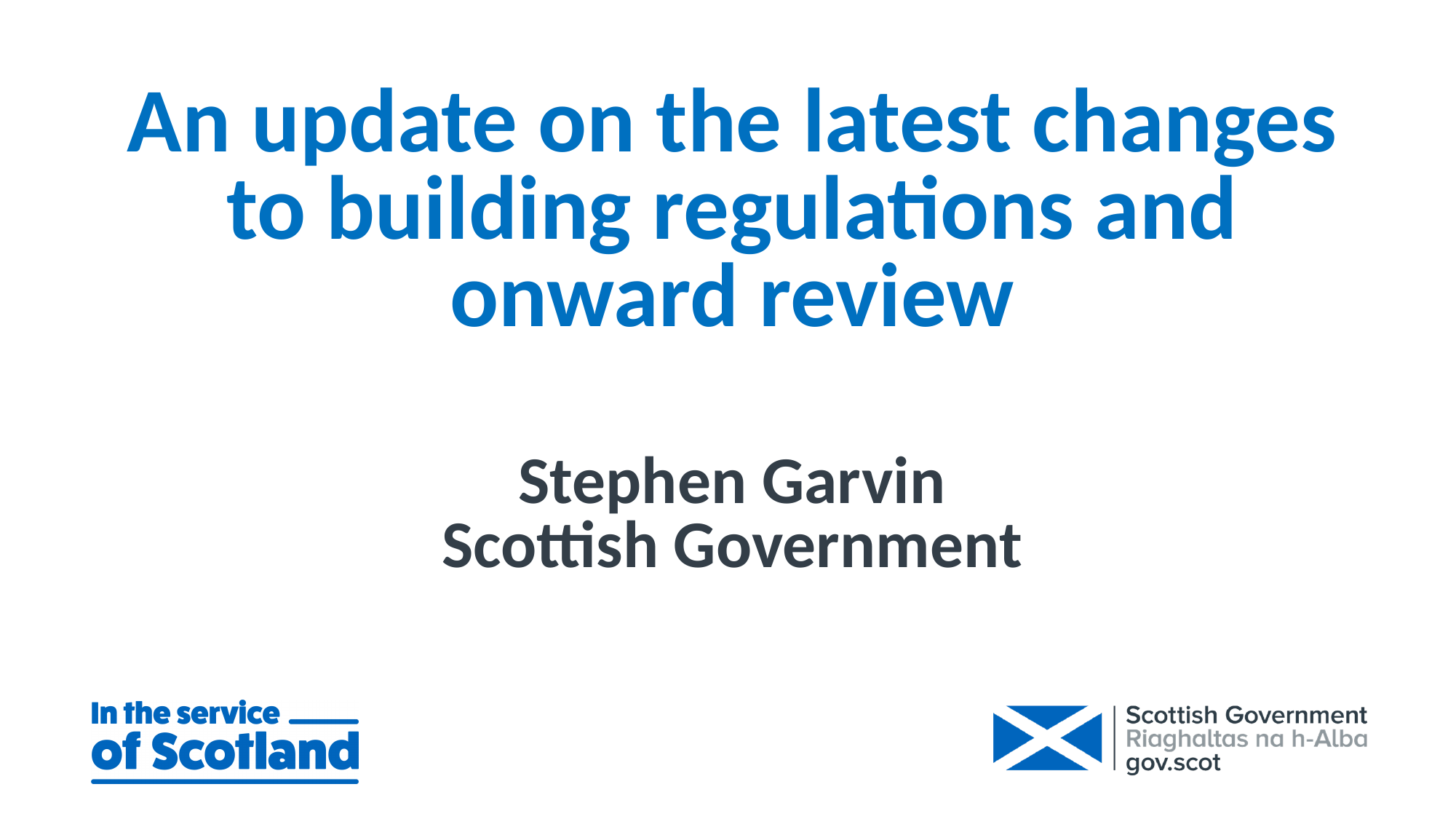

An update on the latest changes to building regulations and onward review

Stephen Garvin
Scottish Government